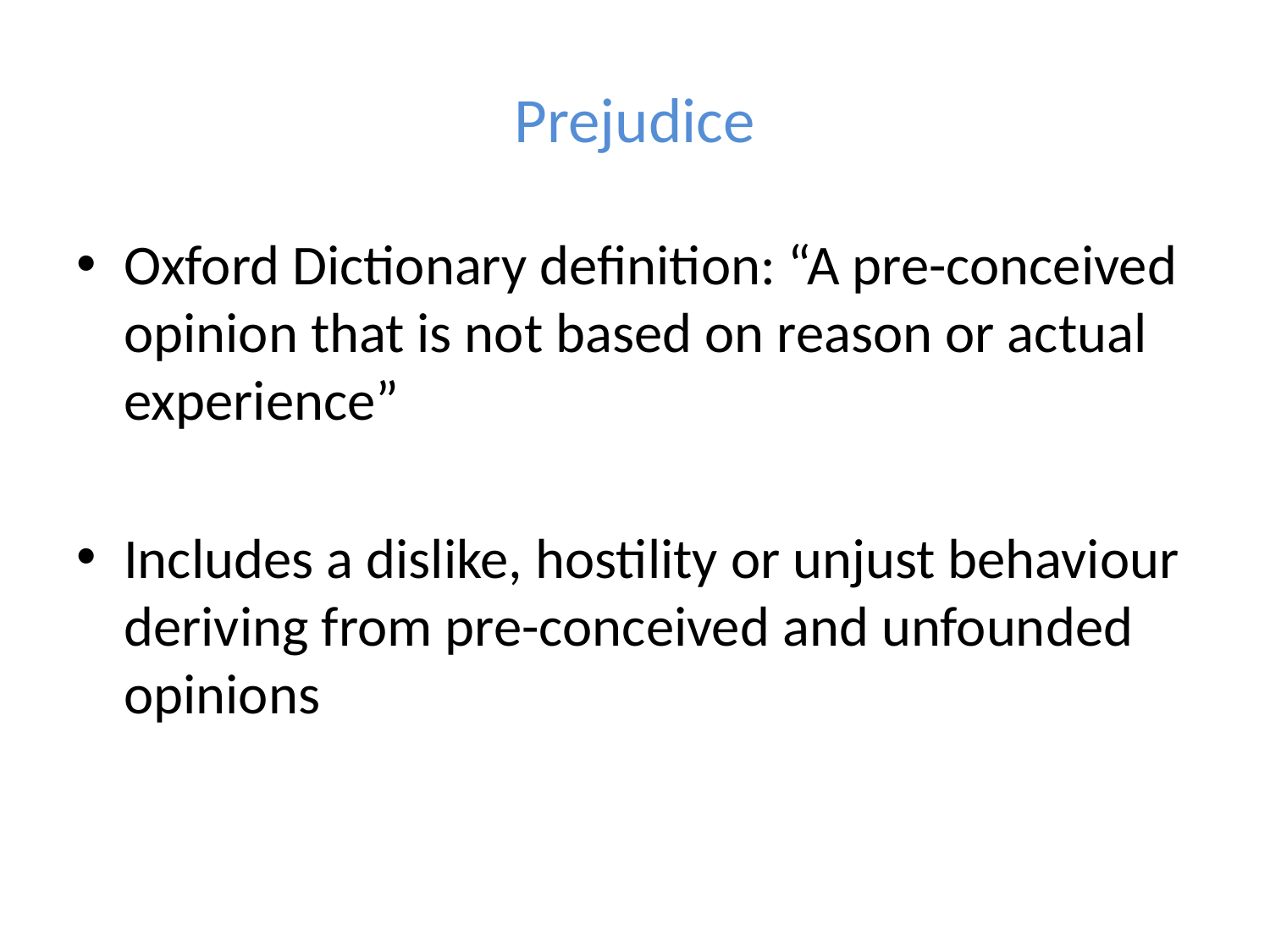

# Prejudice
Oxford Dictionary definition: “A pre-conceived opinion that is not based on reason or actual experience”

Includes a dislike, hostility or unjust behaviour deriving from pre-conceived and unfounded opinions